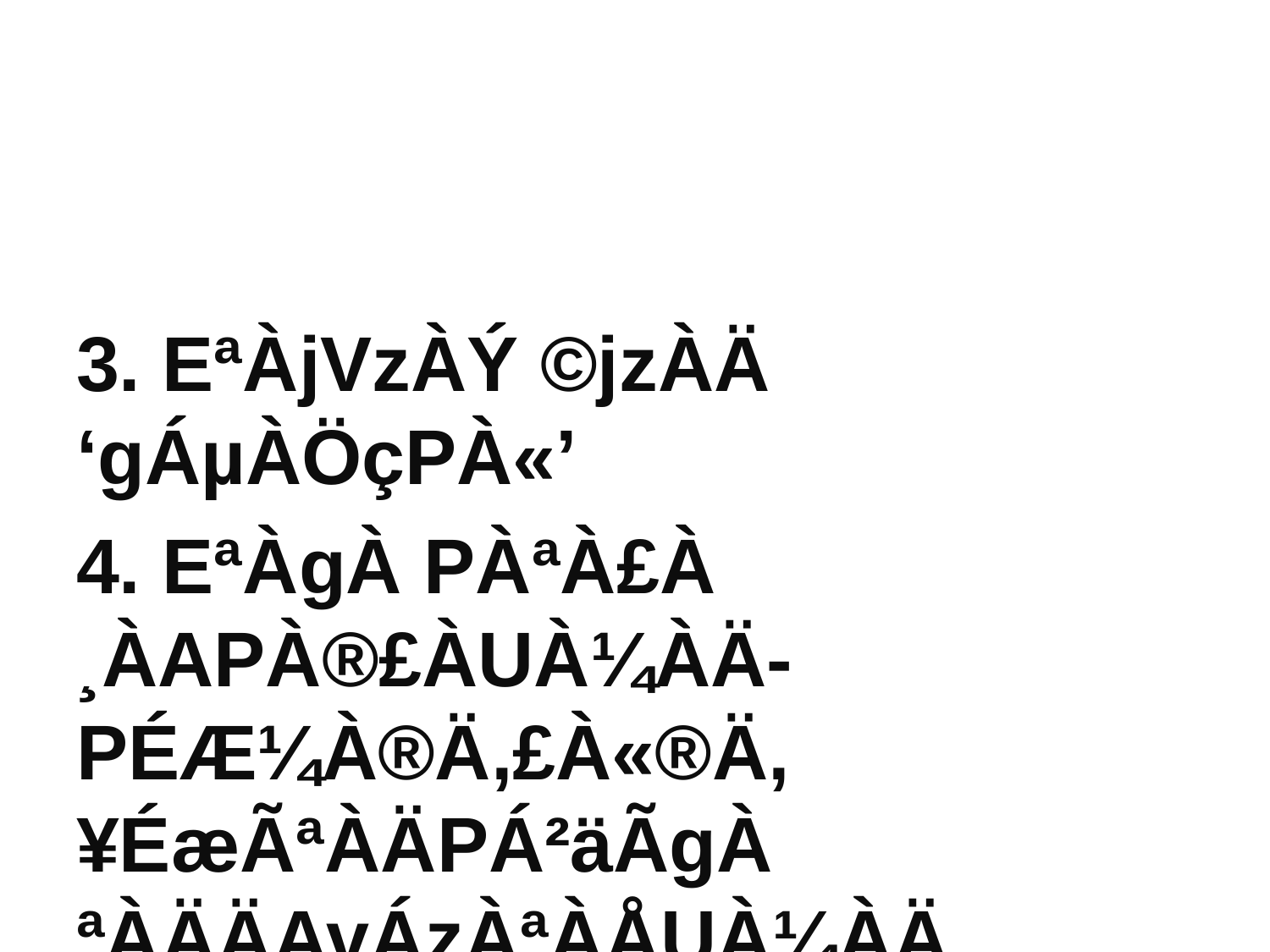

3. EªÀjVzÀÝ ©jzÀÄ ‘gÁµÀÖçPÀ«’
4. EªÀgÀ PÀªÀ£À ¸ÀAPÀ®£ÀUÀ¼ÀÄ-PÉÆ¼À®Ä,£À«®Ä,¥ÉæÃªÀÄPÁ²äÃgÀ ªÀÄÄAvÁzÀªÀÅUÀ¼ÀÄ.